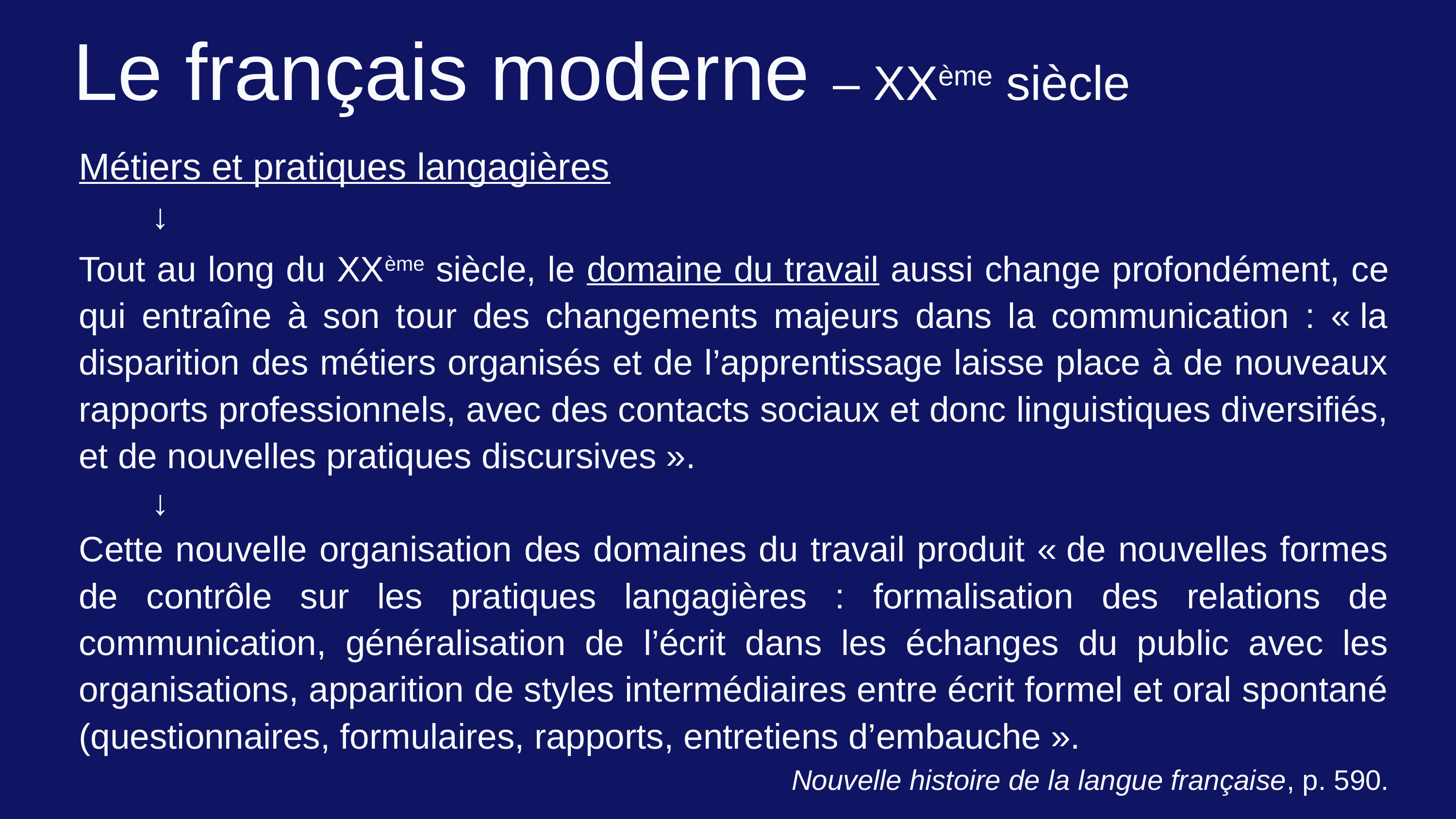

Le français moderne – XXème siècle
Métiers et pratiques langagières
	↓
Tout au long du XXème siècle, le domaine du travail aussi change profondément, ce qui entraîne à son tour des changements majeurs dans la communication : « la disparition des métiers organisés et de l’apprentissage laisse place à de nouveaux rapports professionnels, avec des contacts sociaux et donc linguistiques diversifiés, et de nouvelles pratiques discursives ».
	↓
Cette nouvelle organisation des domaines du travail produit « de nouvelles formes de contrôle sur les pratiques langagières : formalisation des relations de communication, généralisation de l’écrit dans les échanges du public avec les organisations, apparition de styles intermédiaires entre écrit formel et oral spontané (questionnaires, formulaires, rapports, entretiens d’embauche ».
Nouvelle histoire de la langue française, p. 590.